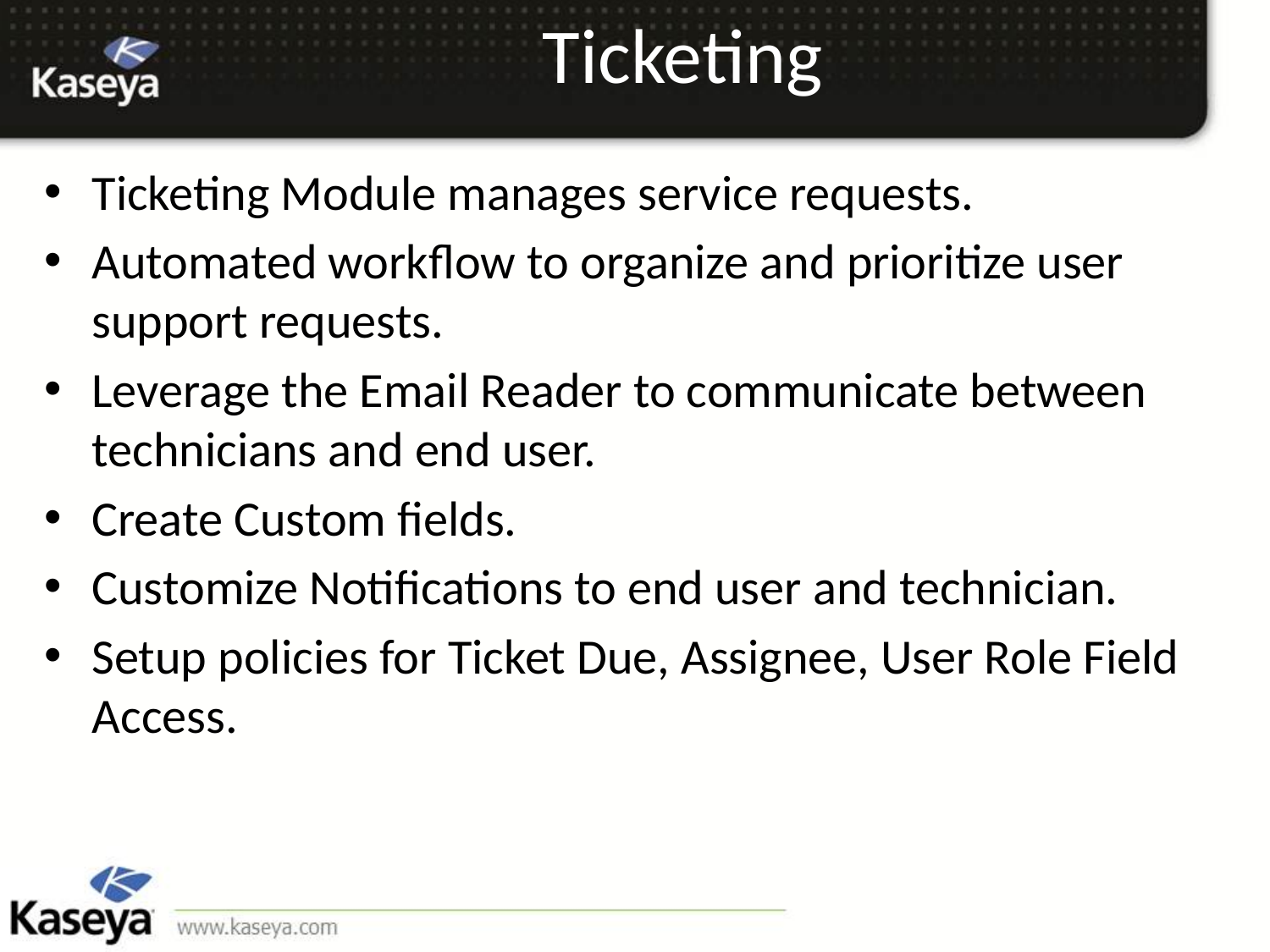

# Ticketing
Ticketing Module manages service requests.
Automated workflow to organize and prioritize user support requests.
Leverage the Email Reader to communicate between technicians and end user.
Create Custom fields.
Customize Notifications to end user and technician.
Setup policies for Ticket Due, Assignee, User Role Field Access.